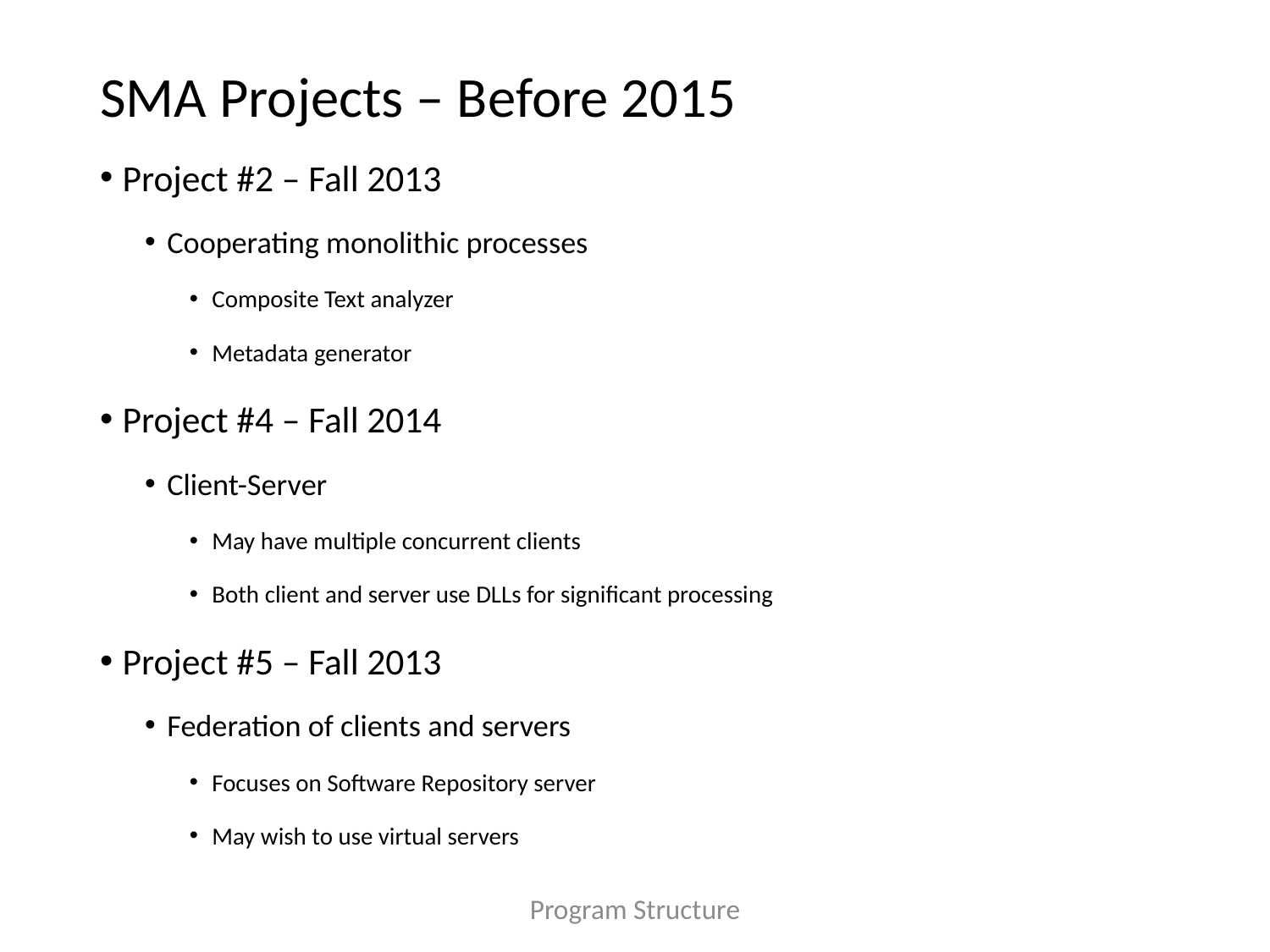

# SMA Projects – Before 2015
Project #2 – Fall 2013
Cooperating monolithic processes
Composite Text analyzer
Metadata generator
Project #4 – Fall 2014
Client-Server
May have multiple concurrent clients
Both client and server use DLLs for significant processing
Project #5 – Fall 2013
Federation of clients and servers
Focuses on Software Repository server
May wish to use virtual servers
Program Structure
78